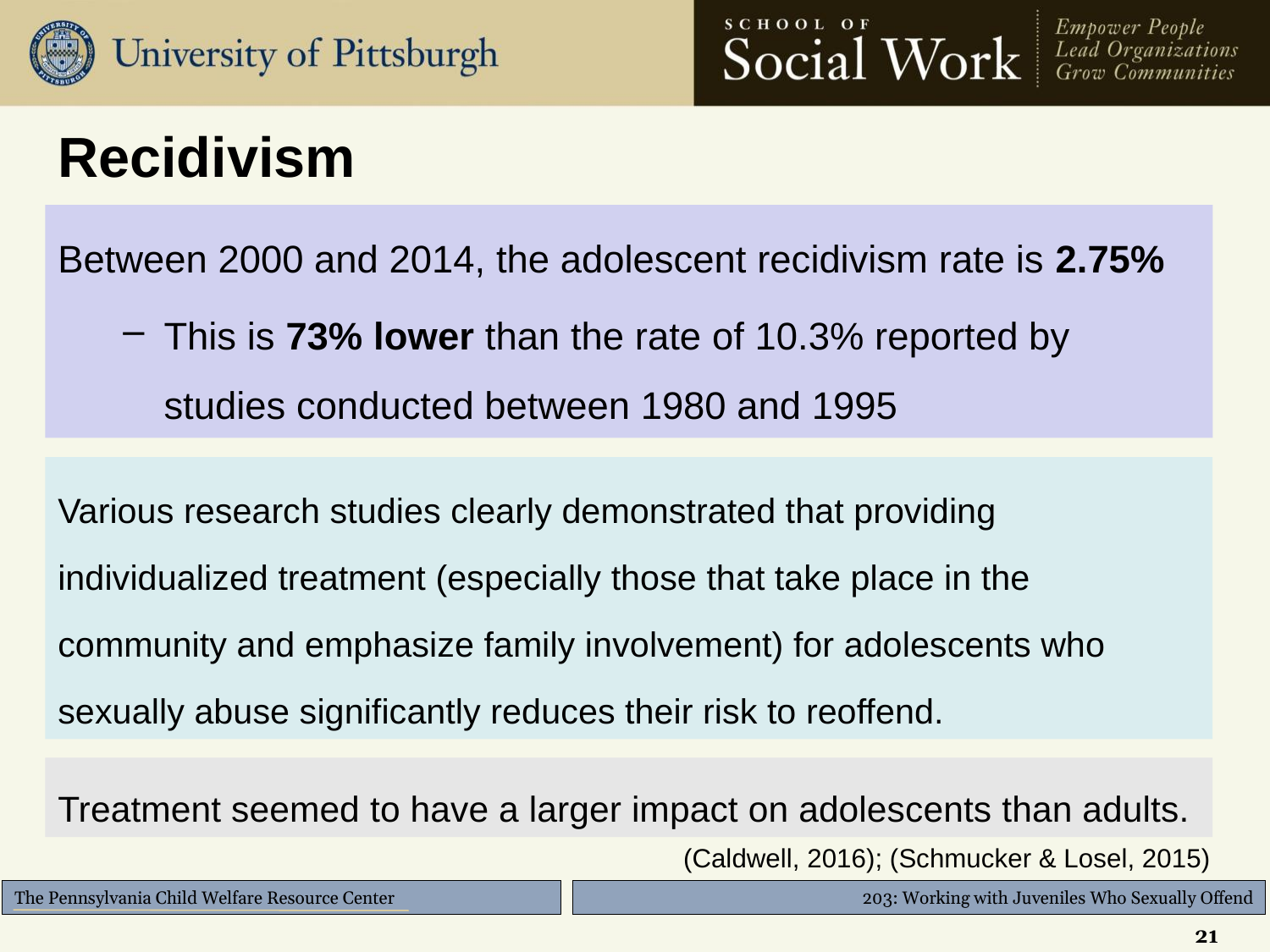

# Recidivism
Between 2000 and 2014, the adolescent recidivism rate is 2.75%
This is 73% lower than the rate of 10.3% reported by studies conducted between 1980 and 1995
Various research studies clearly demonstrated that providing individualized treatment (especially those that take place in the community and emphasize family involvement) for adolescents who sexually abuse significantly reduces their risk to reoffend.
Treatment seemed to have a larger impact on adolescents than adults.
(Caldwell, 2016); (Schmucker & Losel, 2015)